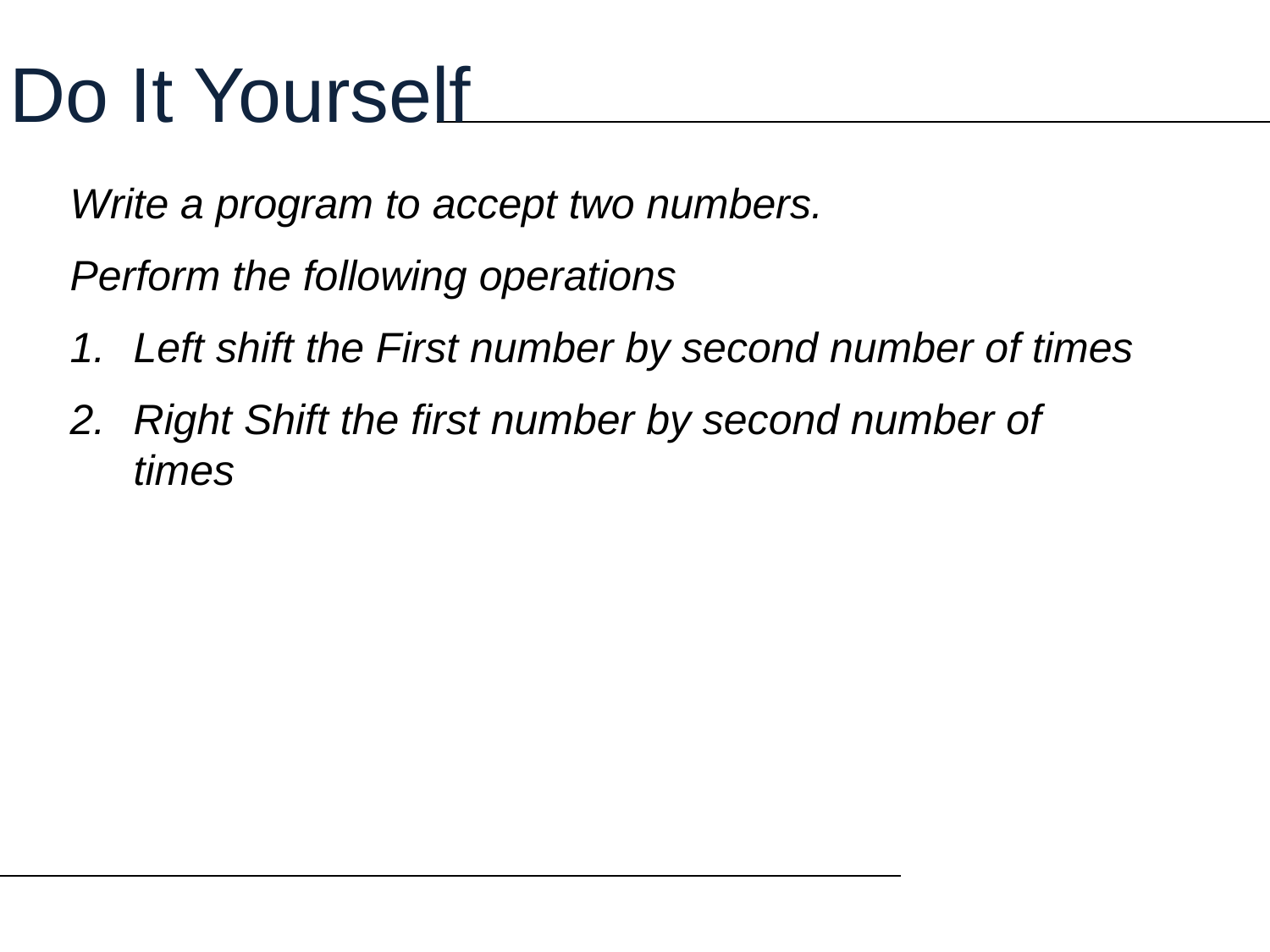

Do It Yourself
Write a program to accept two numbers.
Perform the following operations
Left shift the First number by second number of times
Right Shift the first number by second number of times